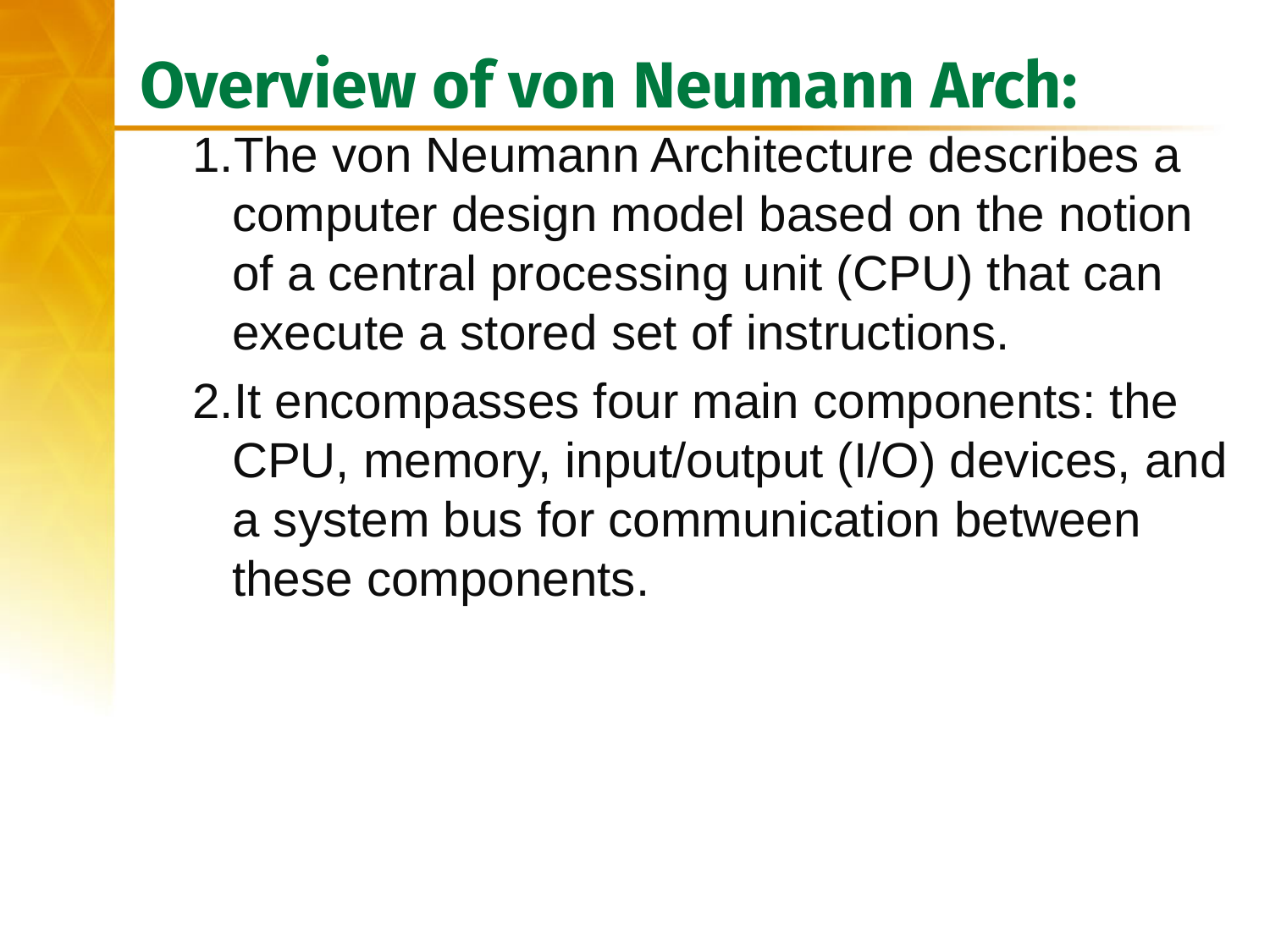

# Overview of von Neumann Arch:
The von Neumann Architecture describes a computer design model based on the notion of a central processing unit (CPU) that can execute a stored set of instructions.
It encompasses four main components: the CPU, memory, input/output (I/O) devices, and a system bus for communication between these components.